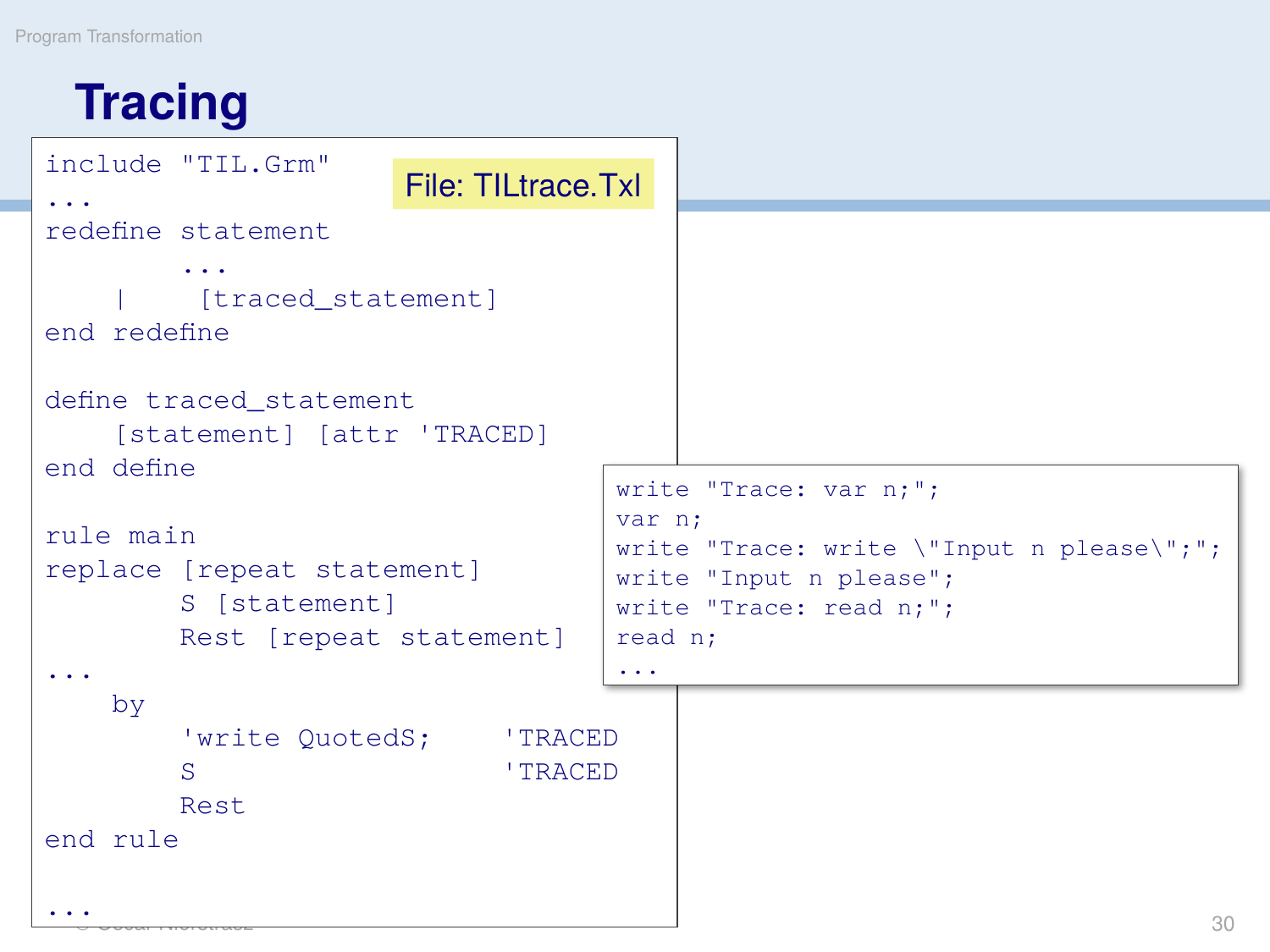

Program Transformation
# Tracing
include "TIL.Grm"
...
redefine statement
        ...
    |    [traced_statement]
end redefine

define traced_statement
    [statement] [attr 'TRACED]
end define

rule main
replace [repeat statement]
        S [statement]
        Rest [repeat statement]
...
    by
        'write QuotedS;    'TRACED
        S                  'TRACED
        Rest
end rule

...
File: TILtrace.Txl
write "Trace: var n;";
var n;
write "Trace: write \"Input n please\";";
write "Input n please";
write "Trace: read n;";
read n;
...
© Oscar Nierstrasz
30